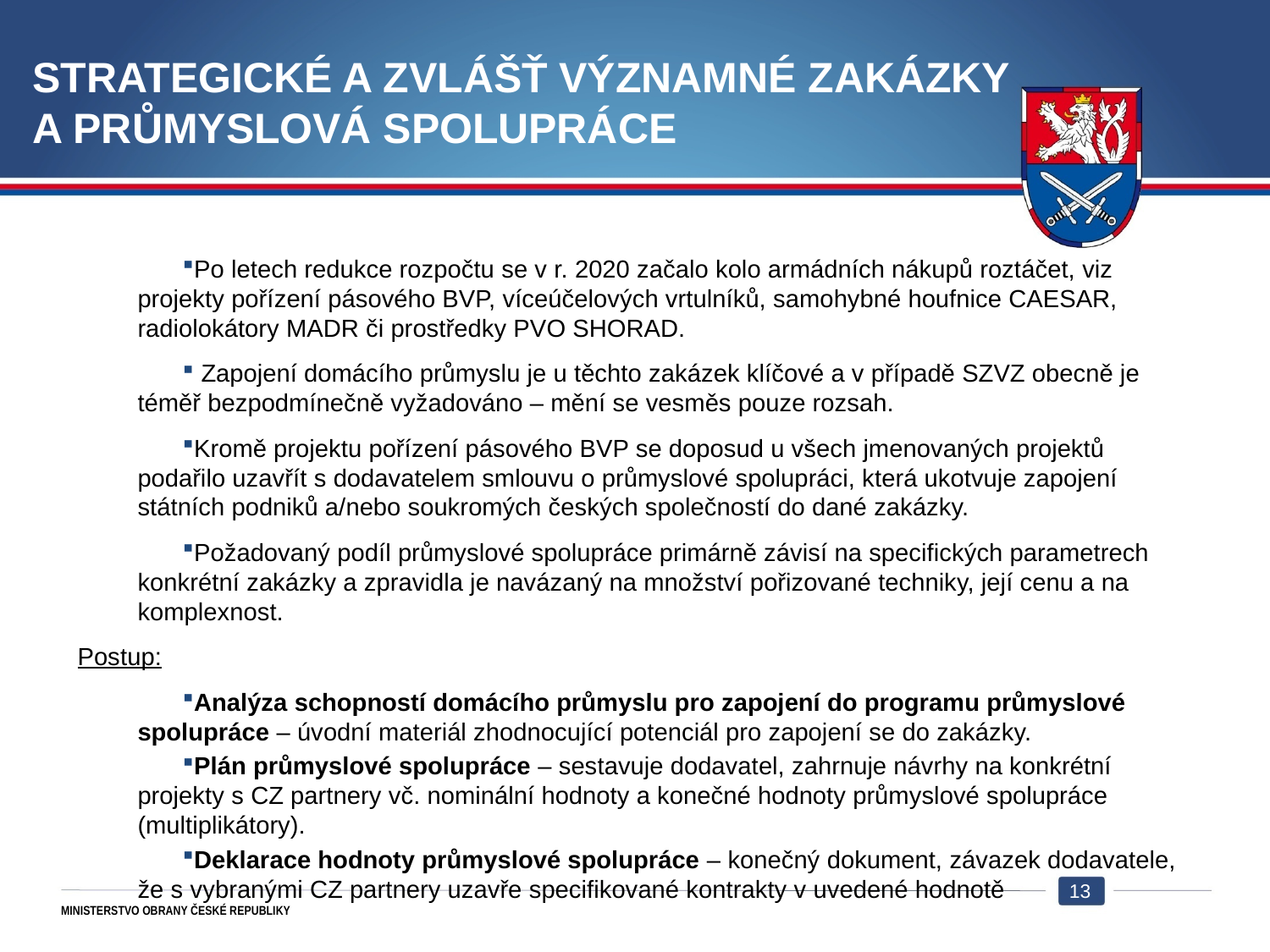

# Strategické a zvlášť významné zakázky a průmyslovÁ spolupráce
Po letech redukce rozpočtu se v r. 2020 začalo kolo armádních nákupů roztáčet, viz projekty pořízení pásového BVP, víceúčelových vrtulníků, samohybné houfnice CAESAR, radiolokátory MADR či prostředky PVO SHORAD.
 Zapojení domácího průmyslu je u těchto zakázek klíčové a v případě SZVZ obecně je téměř bezpodmínečně vyžadováno – mění se vesměs pouze rozsah.
Kromě projektu pořízení pásového BVP se doposud u všech jmenovaných projektů  podařilo uzavřít s dodavatelem smlouvu o průmyslové spolupráci, která ukotvuje zapojení státních podniků a/nebo soukromých českých společností do dané zakázky.
Požadovaný podíl průmyslové spolupráce primárně závisí na specifických parametrech konkrétní zakázky a zpravidla je navázaný na množství pořizované techniky, její cenu a na komplexnost.
Postup:
Analýza schopností domácího průmyslu pro zapojení do programu průmyslové spolupráce – úvodní materiál zhodnocující potenciál pro zapojení se do zakázky.
Plán průmyslové spolupráce – sestavuje dodavatel, zahrnuje návrhy na konkrétní projekty s CZ partnery vč. nominální hodnoty a konečné hodnoty průmyslové spolupráce (multiplikátory).
Deklarace hodnoty průmyslové spolupráce – konečný dokument, závazek dodavatele, že s vybranými CZ partnery uzavře specifikované kontrakty v uvedené hodnotě

13